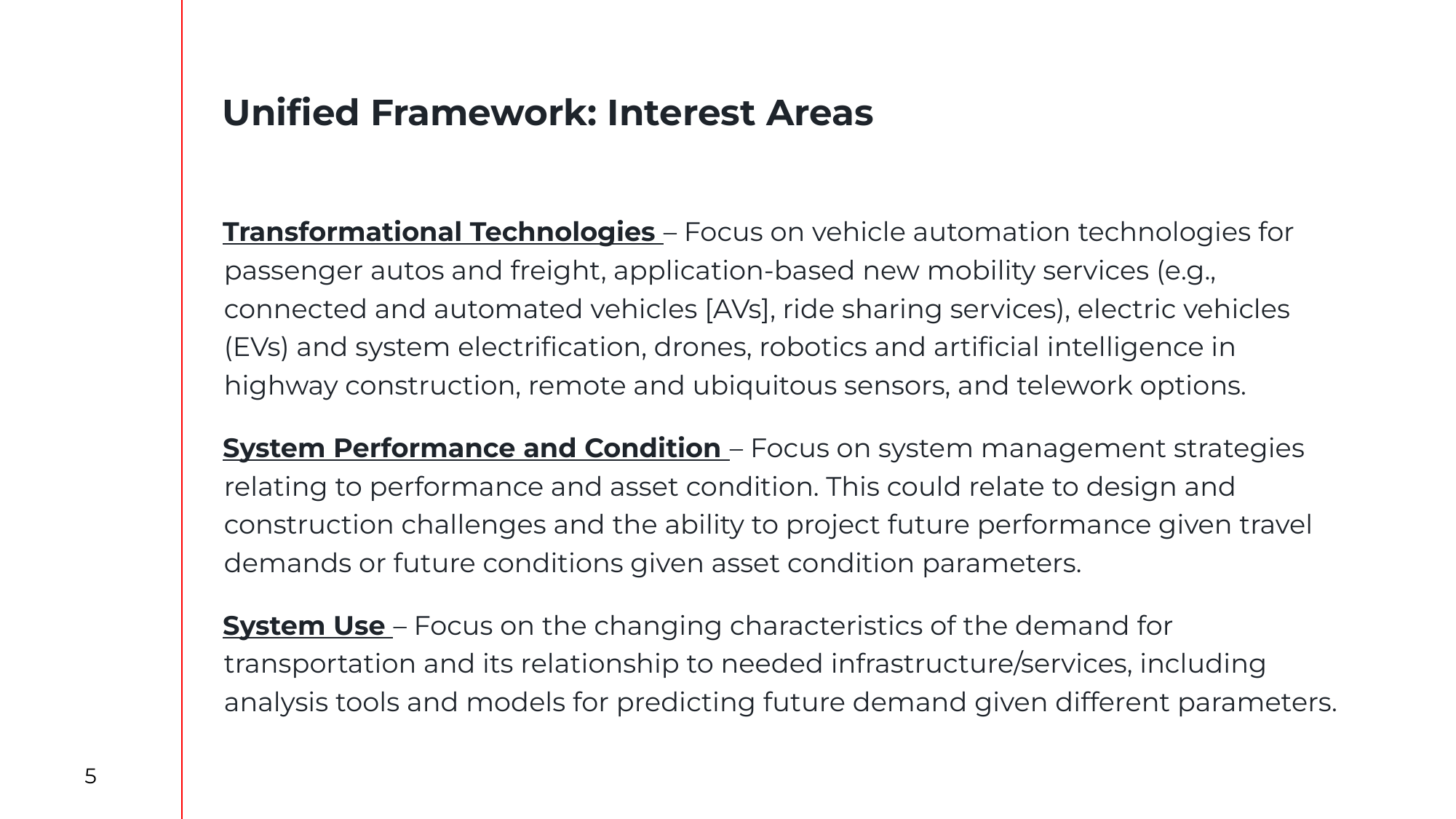

# Unified Framework: Interest Areas
Transformational Technologies – Focus on vehicle automation technologies for passenger autos and freight, application-based new mobility services (e.g., connected and automated vehicles [AVs], ride sharing services), electric vehicles (EVs) and system electrification, drones, robotics and artificial intelligence in highway construction, remote and ubiquitous sensors, and telework options.
System Performance and Condition – Focus on system management strategies relating to performance and asset condition. This could relate to design and construction challenges and the ability to project future performance given travel demands or future conditions given asset condition parameters.
System Use – Focus on the changing characteristics of the demand for transportation and its relationship to needed infrastructure/services, including analysis tools and models for predicting future demand given different parameters.